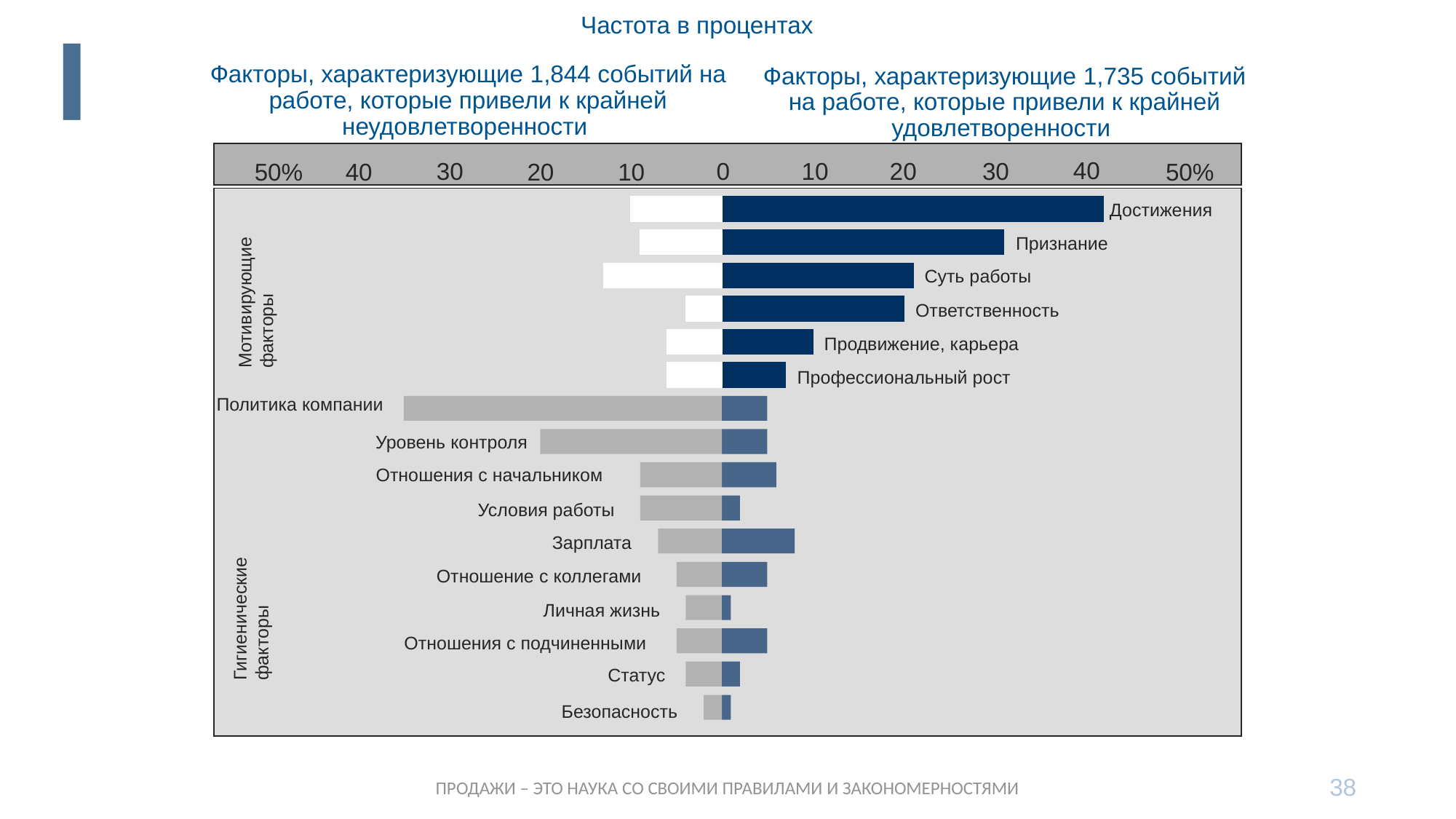

Частота в процентах

Факторы, характеризующие 1,844 событий на работе, которые привели к крайней неудовлетворенности
Факторы, характеризующие 1,735 событий на работе, которые привели к крайней удовлетворенности
38

40
0
30
10
20
30
50%
40
20
10
50%

Достижения

Признание

Мотивирующие факторы

Суть работы

Ответственность

Продвижение, карьера

Профессиональный рост

Политика компании

Уровень контроля

Отношения с начальником

Условия работы

Зарплата

Отношение с коллегами

Гигиенические факторы
Личная жизнь

Отношения с подчиненными

Статус

Безопасность

38